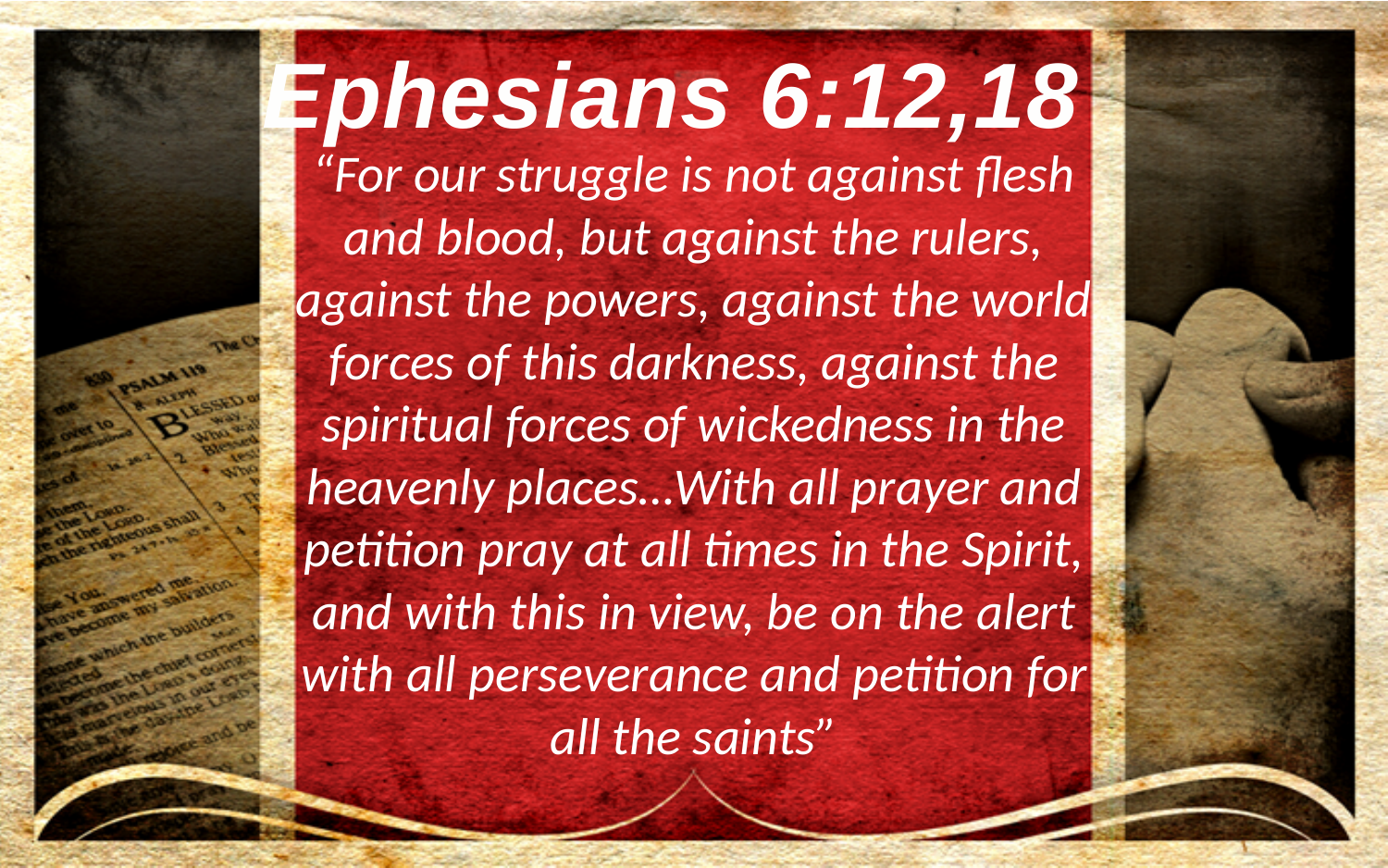

Ephesians 6:12,18
“For our struggle is not against flesh and blood, but against the rulers, against the powers, against the world forces of this darkness, against the spiritual forces of wickedness in the heavenly places…With all prayer and petition pray at all times in the Spirit, and with this in view, be on the alert with all perseverance and petition for all the saints”